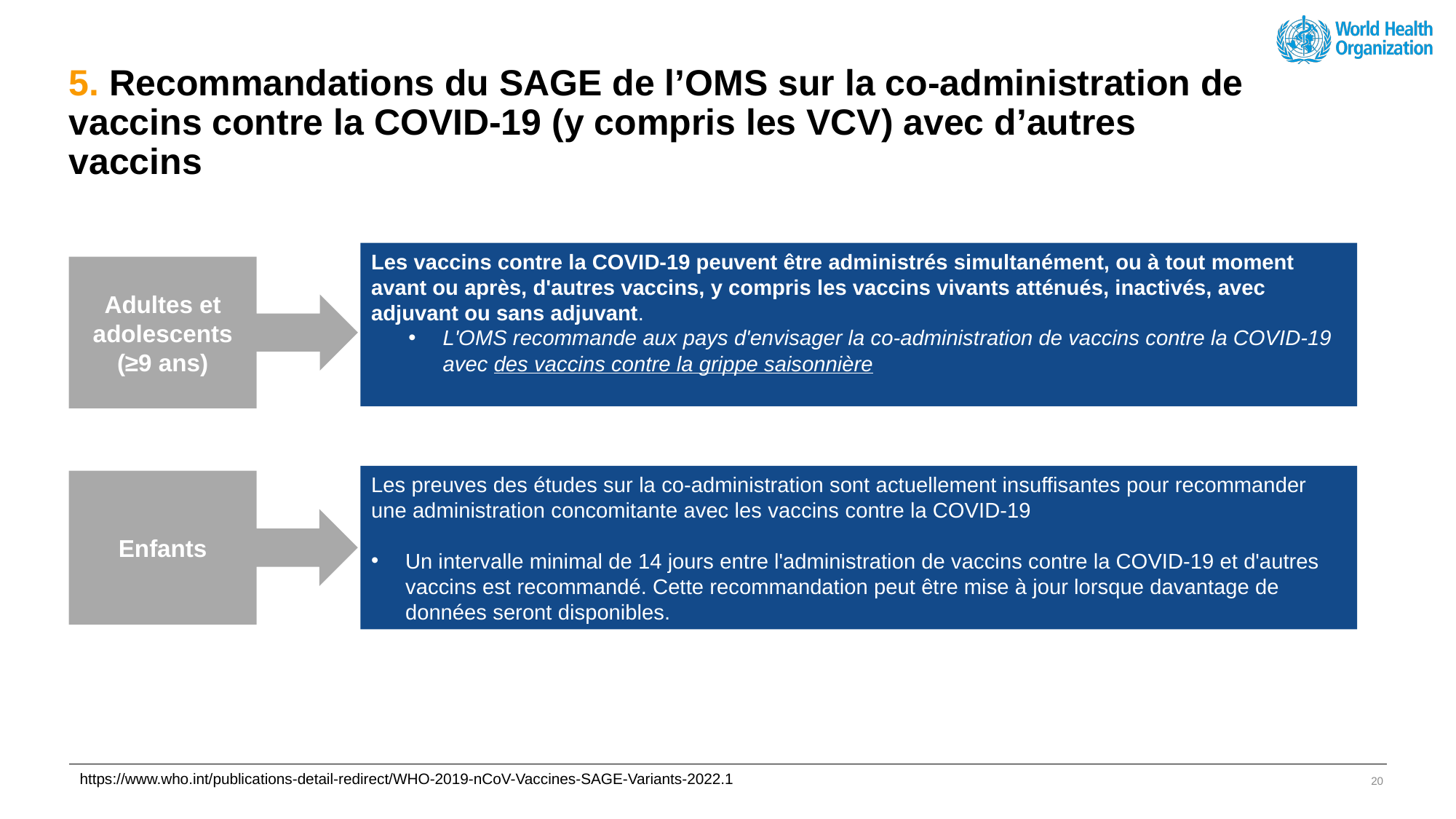

# 5. Recommandations du SAGE de l’OMS sur la co-administration de vaccins contre la COVID-19 (y compris les VCV) avec d’autres vaccins
Les vaccins contre la COVID-19 peuvent être administrés simultanément, ou à tout moment avant ou après, d'autres vaccins, y compris les vaccins vivants atténués, inactivés, avec adjuvant ou sans adjuvant.
L'OMS recommande aux pays d'envisager la co-administration de vaccins contre la COVID-19 avec des vaccins contre la grippe saisonnière

Adultes et adolescents (≥9 ans)
Les preuves des études sur la co-administration sont actuellement insuffisantes pour recommander une administration concomitante avec les vaccins contre la COVID-19

Un intervalle minimal de 14 jours entre l'administration de vaccins contre la COVID-19 et d'autres vaccins est recommandé. Cette recommandation peut être mise à jour lorsque davantage de données seront disponibles.
Enfants
https://www.who.int/publications-detail-redirect/WHO-2019-nCoV-Vaccines-SAGE-Variants-2022.1
20